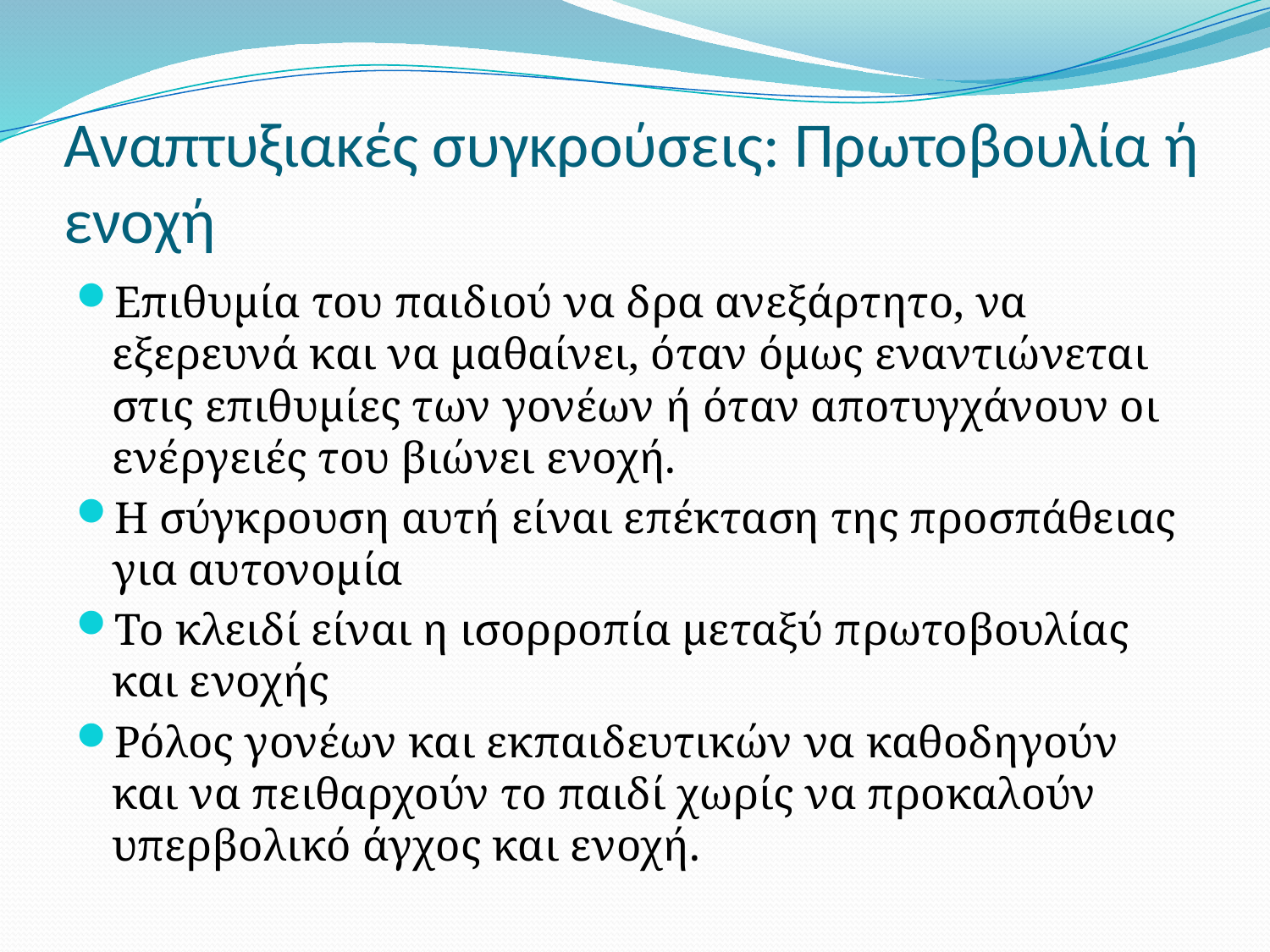

# Αναπτυξιακές συγκρούσεις: Πρωτοβουλία ή ενοχή
Επιθυμία του παιδιού να δρα ανεξάρτητο, να εξερευνά και να μαθαίνει, όταν όμως εναντιώνεται στις επιθυμίες των γονέων ή όταν αποτυγχάνουν οι ενέργειές του βιώνει ενοχή.
Η σύγκρουση αυτή είναι επέκταση της προσπάθειας για αυτονομία
Το κλειδί είναι η ισορροπία μεταξύ πρωτοβουλίας και ενοχής
Ρόλος γονέων και εκπαιδευτικών να καθοδηγούν και να πειθαρχούν το παιδί χωρίς να προκαλούν υπερβολικό άγχος και ενοχή.